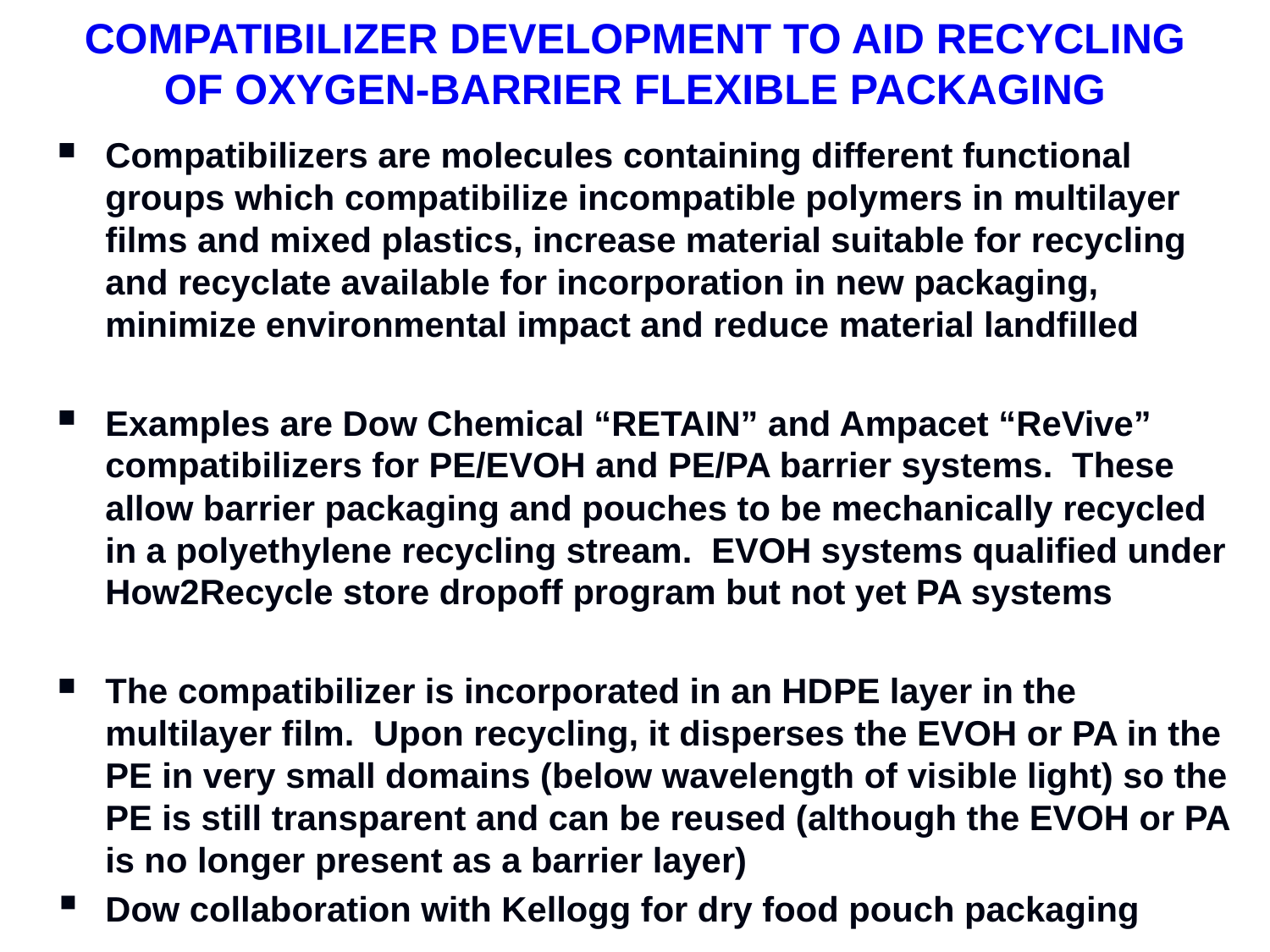

# COMPATIBILIZER DEVELOPMENT TO AID RECYCLING OF OXYGEN-BARRIER FLEXIBLE PACKAGING
Compatibilizers are molecules containing different functional groups which compatibilize incompatible polymers in multilayer films and mixed plastics, increase material suitable for recycling and recyclate available for incorporation in new packaging, minimize environmental impact and reduce material landfilled

Examples are Dow Chemical “RETAIN” and Ampacet “ReVive” compatibilizers for PE/EVOH and PE/PA barrier systems.  These allow barrier packaging and pouches to be mechanically recycled in a polyethylene recycling stream.  EVOH systems qualified under How2Recycle store dropoff program but not yet PA systems

The compatibilizer is incorporated in an HDPE layer in the multilayer film.  Upon recycling, it disperses the EVOH or PA in the PE in very small domains (below wavelength of visible light) so the PE is still transparent and can be reused (although the EVOH or PA is no longer present as a barrier layer)
Dow collaboration with Kellogg for dry food pouch packaging